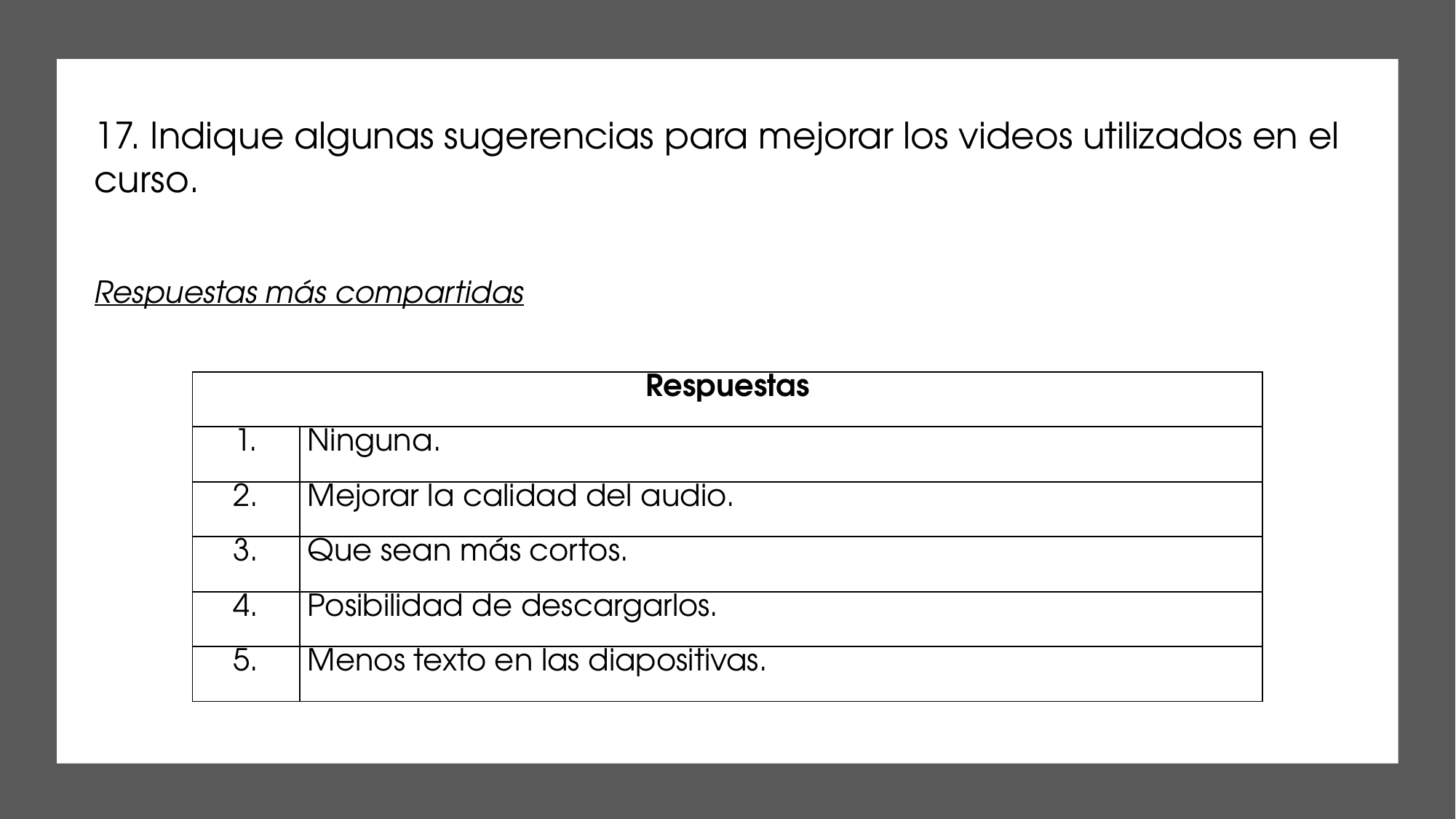

# 17. Indique algunas sugerencias para mejorar los videos utilizados en el curso. Respuestas más compartidas

| Respuestas |  |
| --- | --- |
| 1. | Ninguna. |
| 2. | Mejorar la calidad del audio. |
| 3. | Que sean más cortos. |
| 4. | Posibilidad de descargarlos. |
| 5. | Menos texto en las diapositivas. |